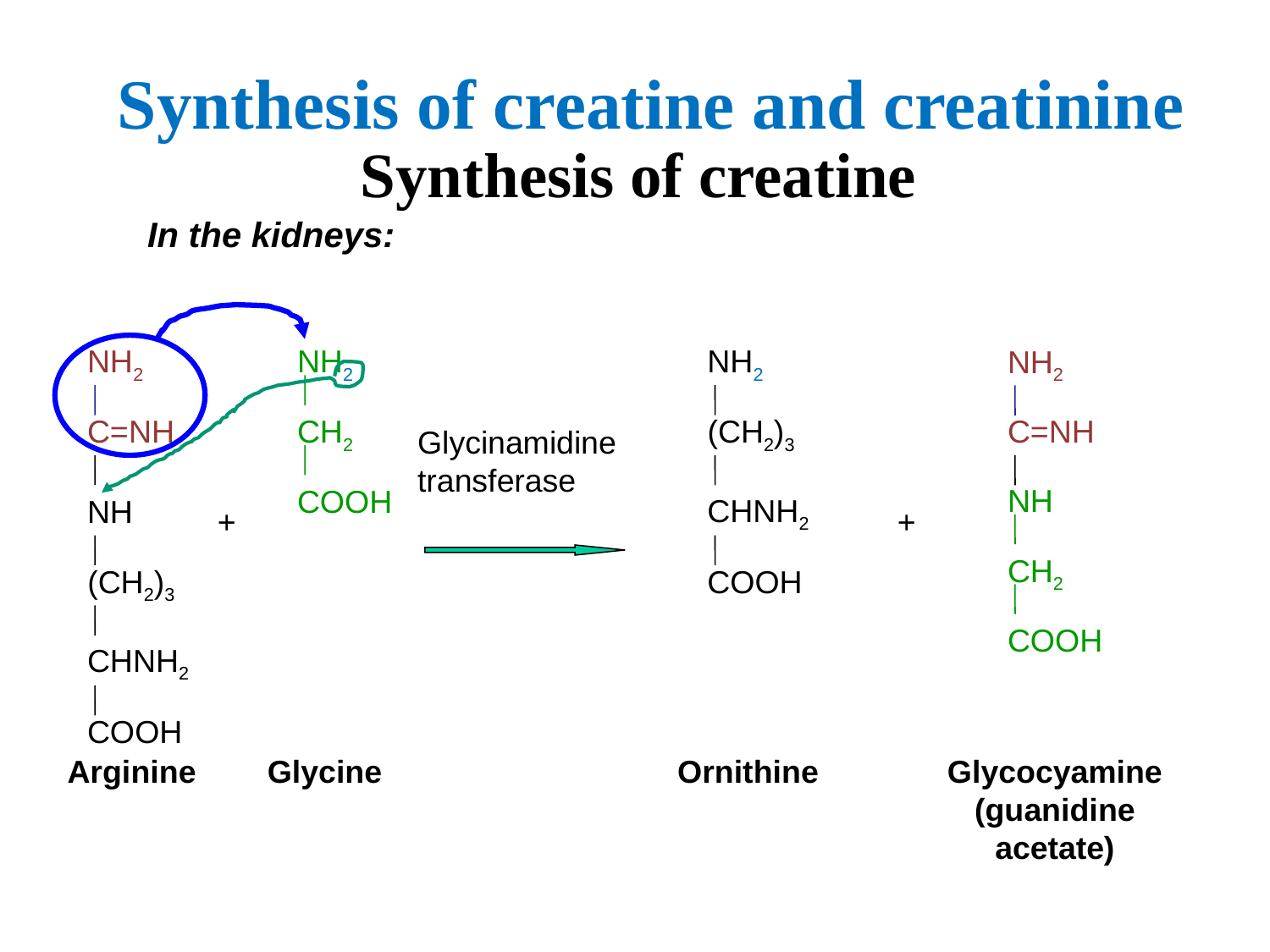

Synthesis of creatine and creatinine
# Synthesis of creatine

In the kidneys:

NH2
NH2
NH2
NH2

C=NH
CH2
(CH2)3
C=NH
Glycinamidine transferase

NH
COOH
CHNH2
NH
+
+

CH2

(CH2)3
COOH

COOH
CHNH2

COOH
Arginine
Glycine
Ornithine
Glycocyamine
(guanidine acetate)